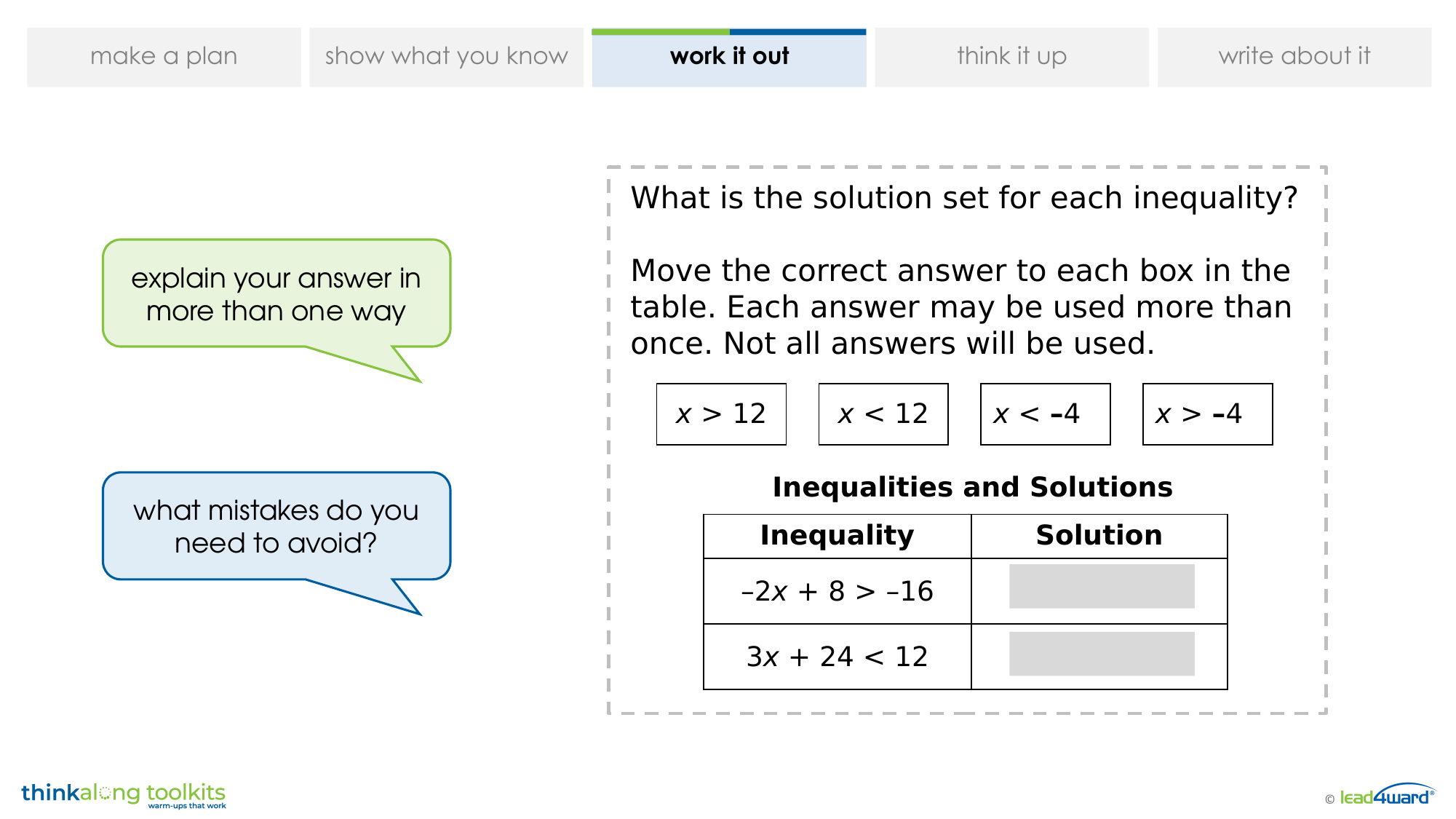

What is the solution set for each inequality?

Move the correct answer to each box in the table. Each answer may be used more than once. Not all answers will be used.

Inequalities and Solutions

explain your answer in more than one way
| x > 12 |  | x < 12 |  | x < –4 |  | x > –4 |
| --- | --- | --- | --- | --- | --- | --- |
what mistakes do you need to avoid?
| Inequality | Solution |
| --- | --- |
| –2x + 8 > –16 |  |
| 3x + 24 < 12 |  |